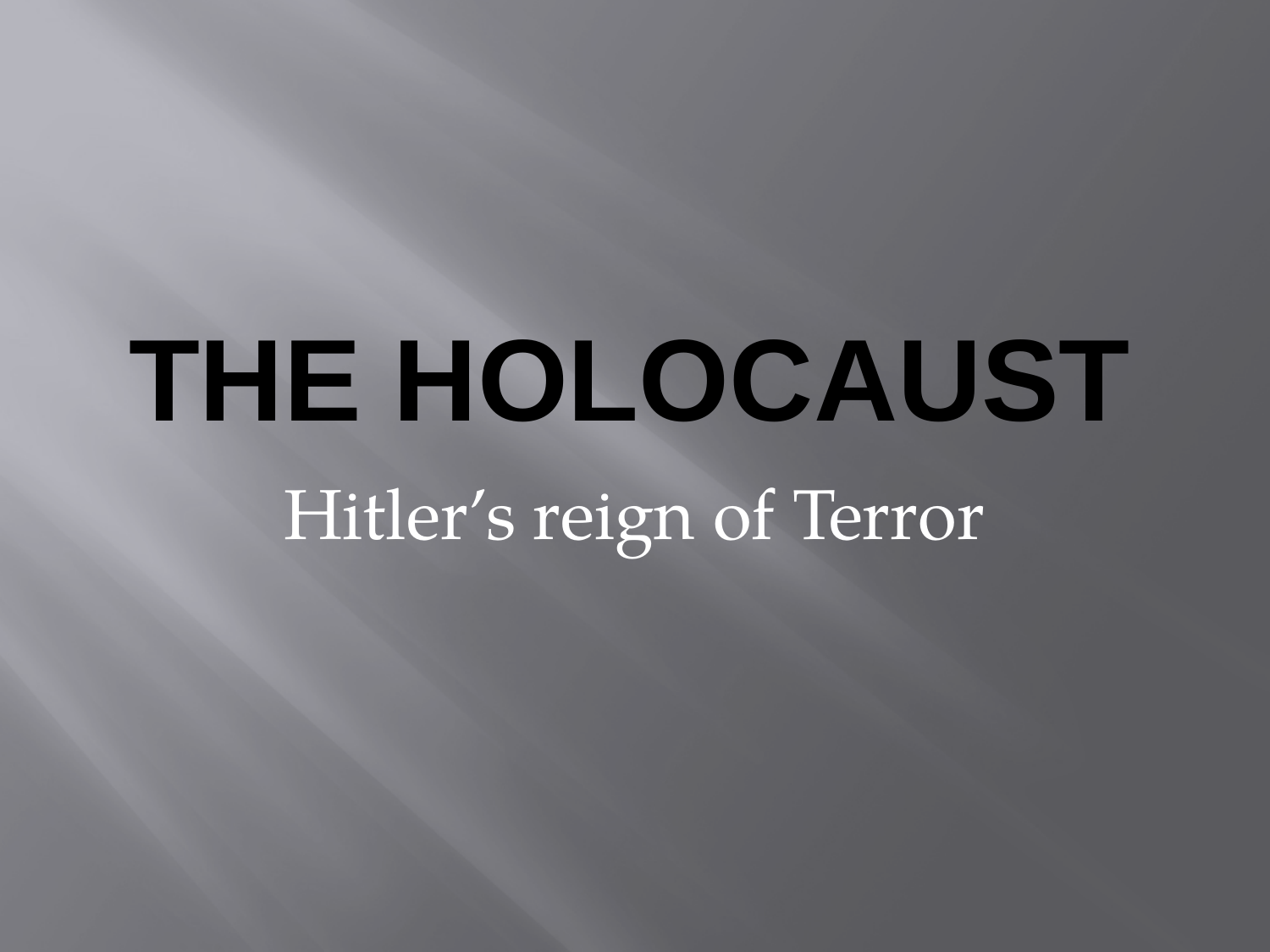

# The Holocaust
Hitler’s reign of Terror